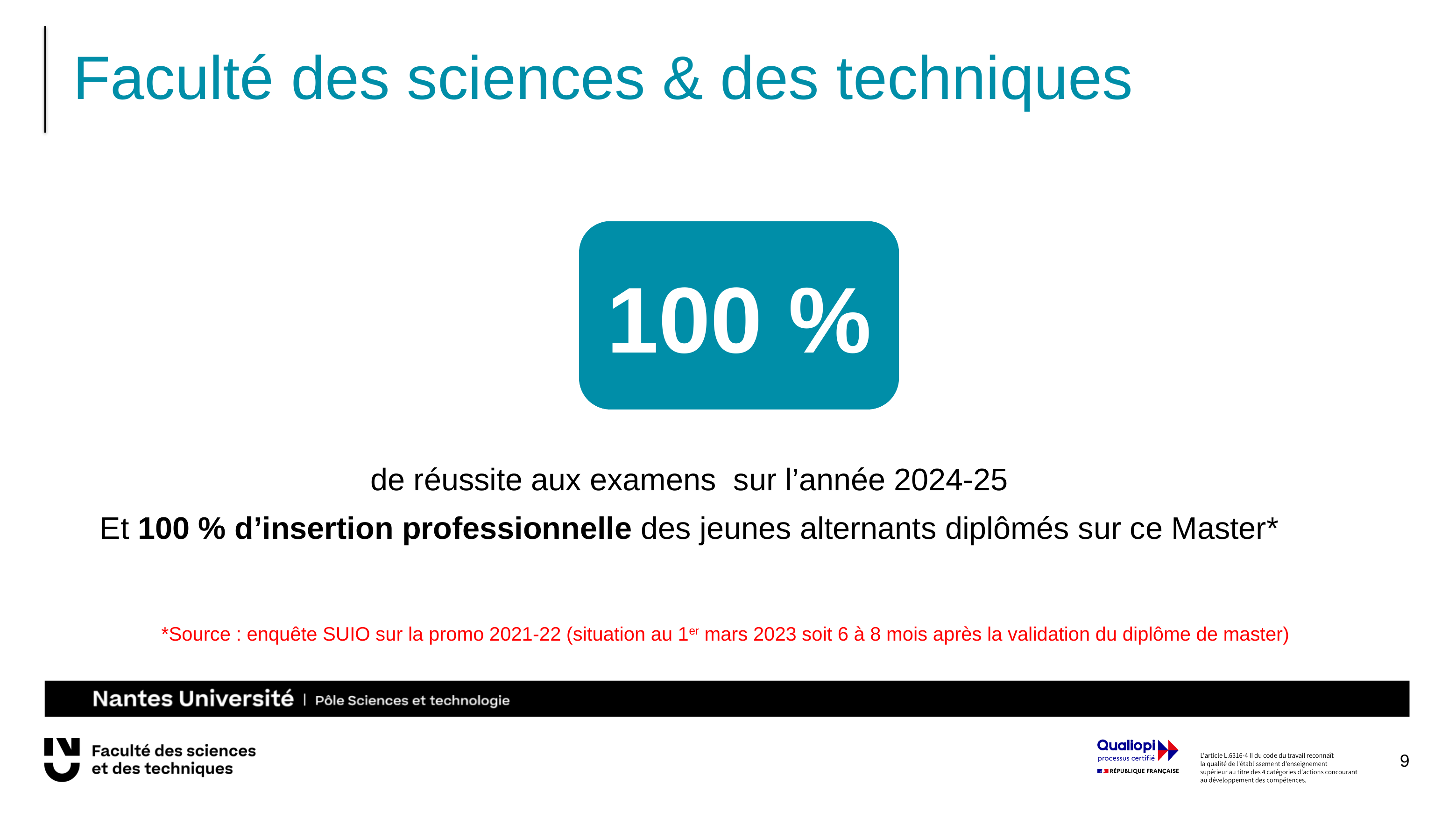

# Faculté des sciences & des techniques
100 %
de réussite aux examens  sur l’année 2024-25
Et 100 % d’insertion professionnelle des jeunes alternants diplômés sur ce Master*

*Source : enquête SUIO sur la promo 2021-22 (situation au 1er mars 2023 soit 6 à 8 mois après la validation du diplôme de master)